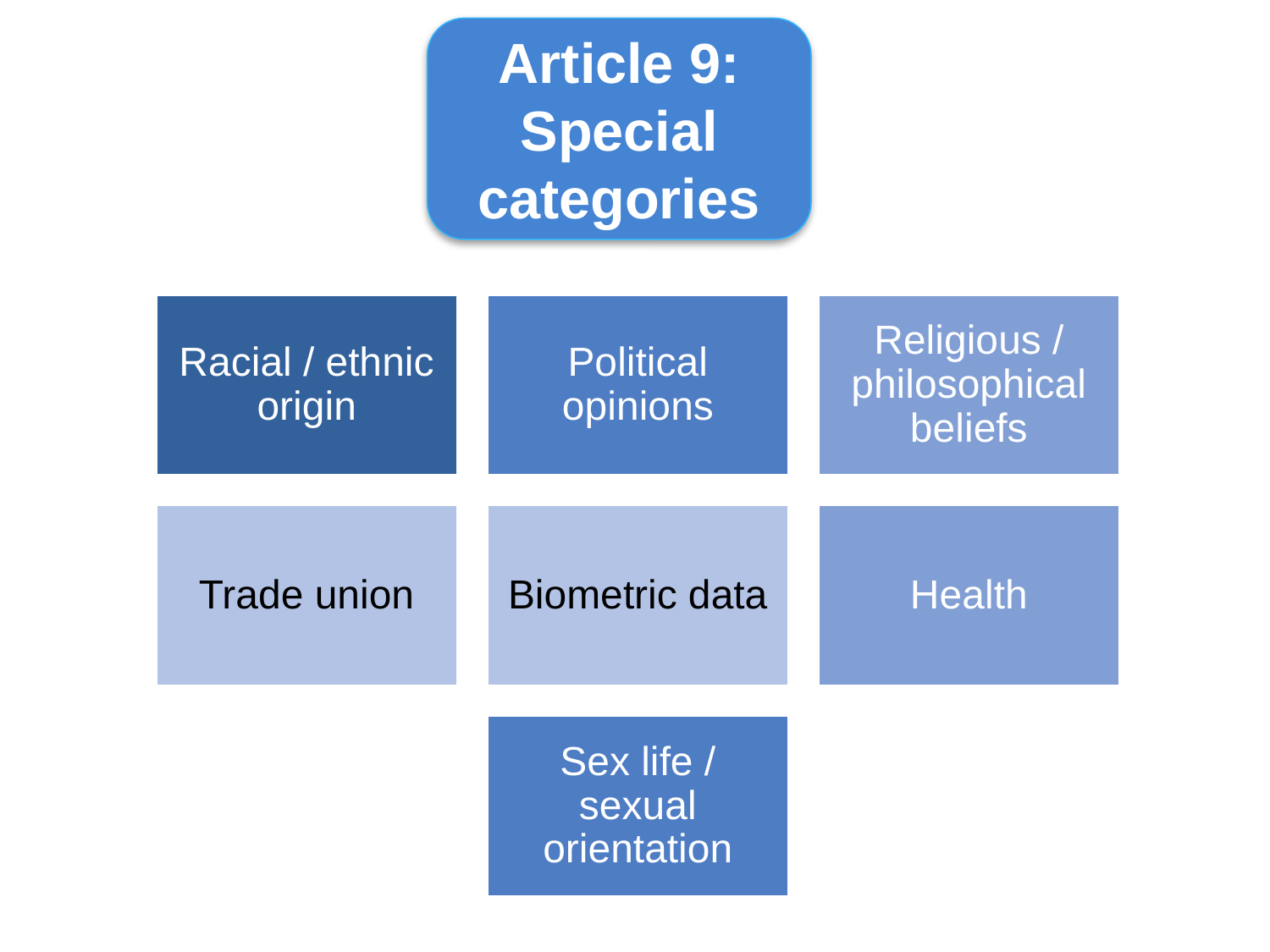

Article 9:
Special categories
Racial / ethnic origin
Political opinions
Religious / philosophical beliefs
Trade union
Biometric data
Health
Sex life / sexual orientation